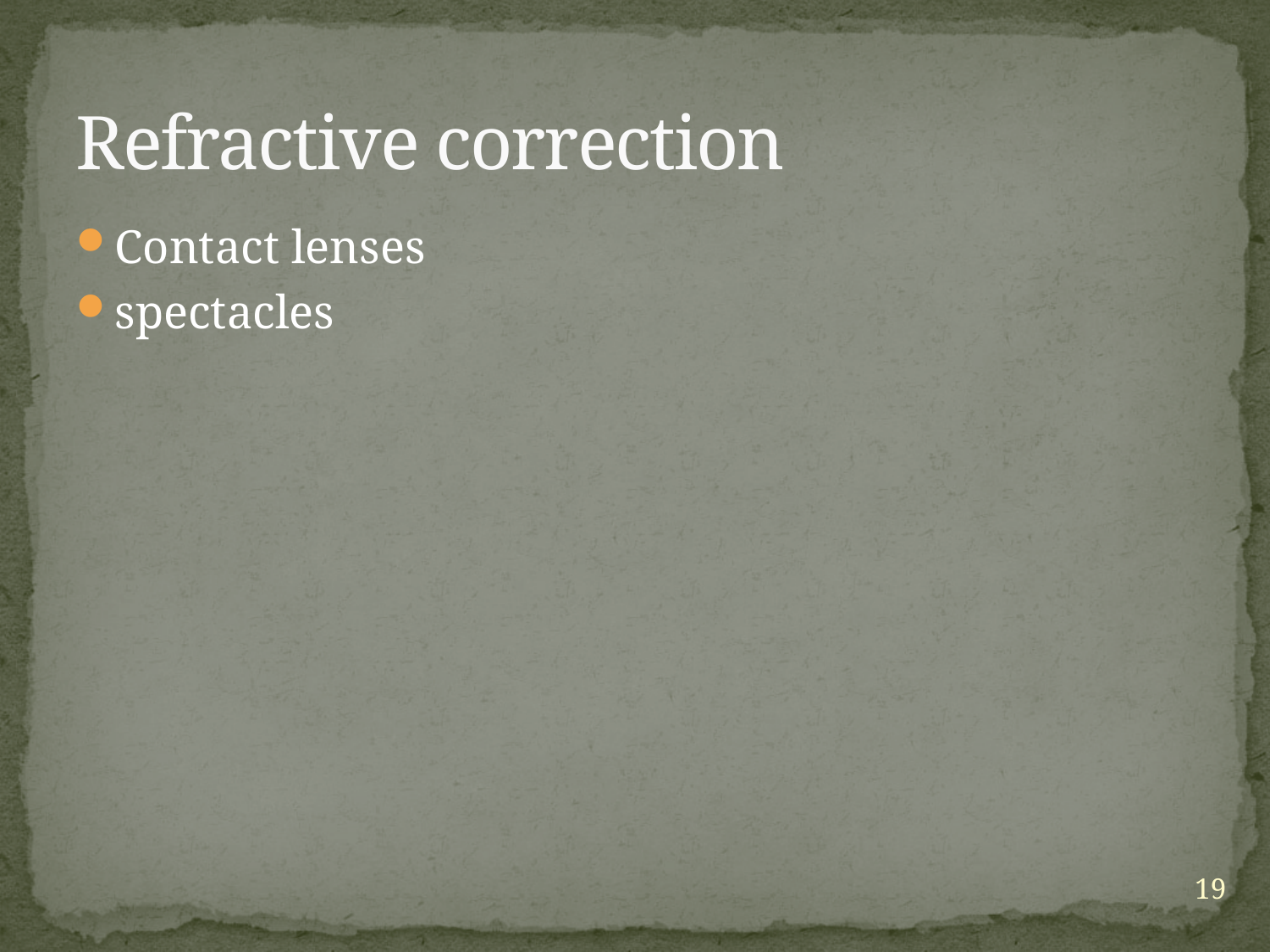

# Refractive correction
Contact lenses
spectacles
19